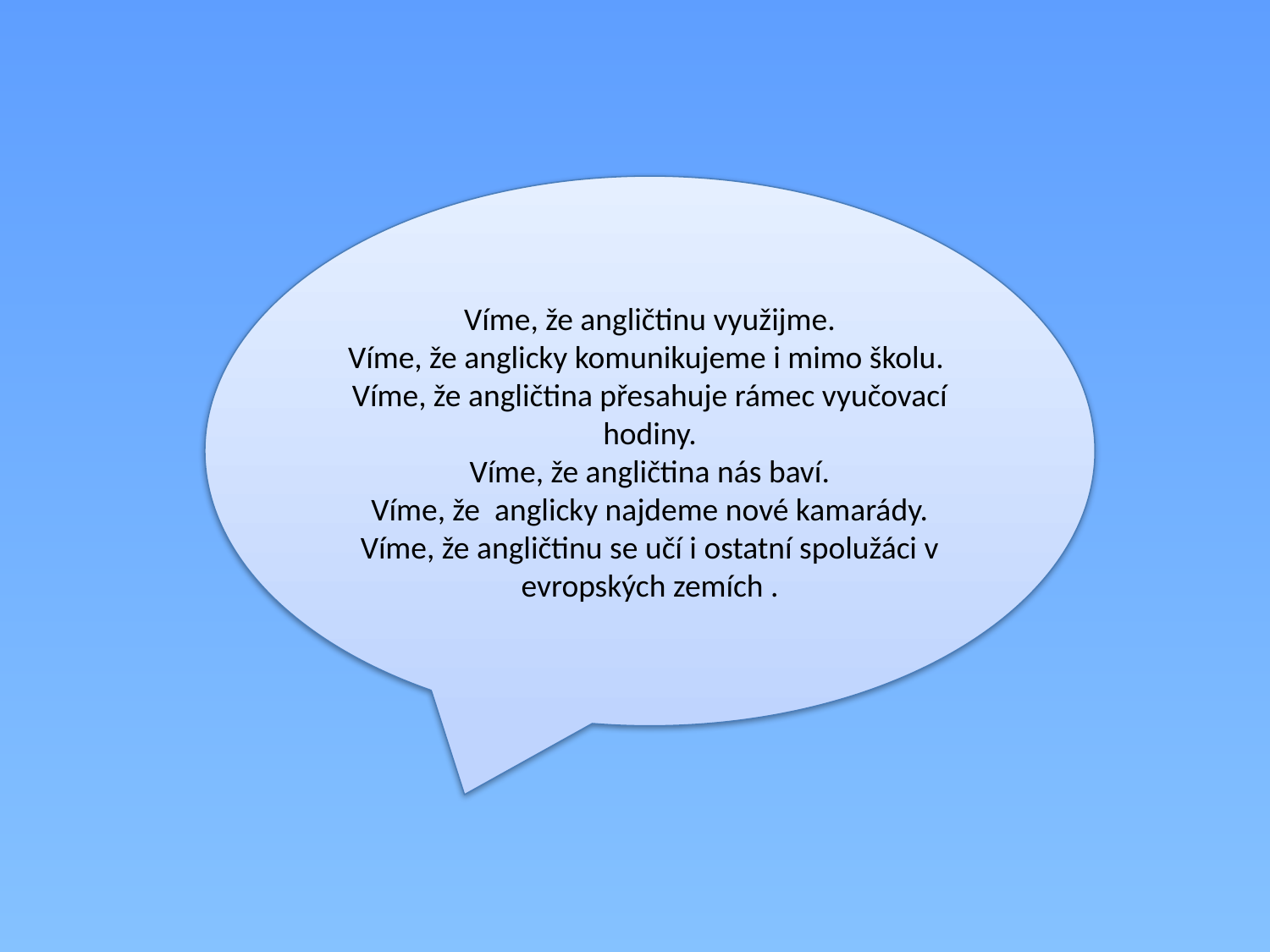

Víme, že angličtinu využijme.
Víme, že anglicky komunikujeme i mimo školu.
Víme, že angličtina přesahuje rámec vyučovací hodiny.
Víme, že angličtina nás baví.
Víme, že  anglicky najdeme nové kamarády.
Víme, že angličtinu se učí i ostatní spolužáci v evropských zemích .